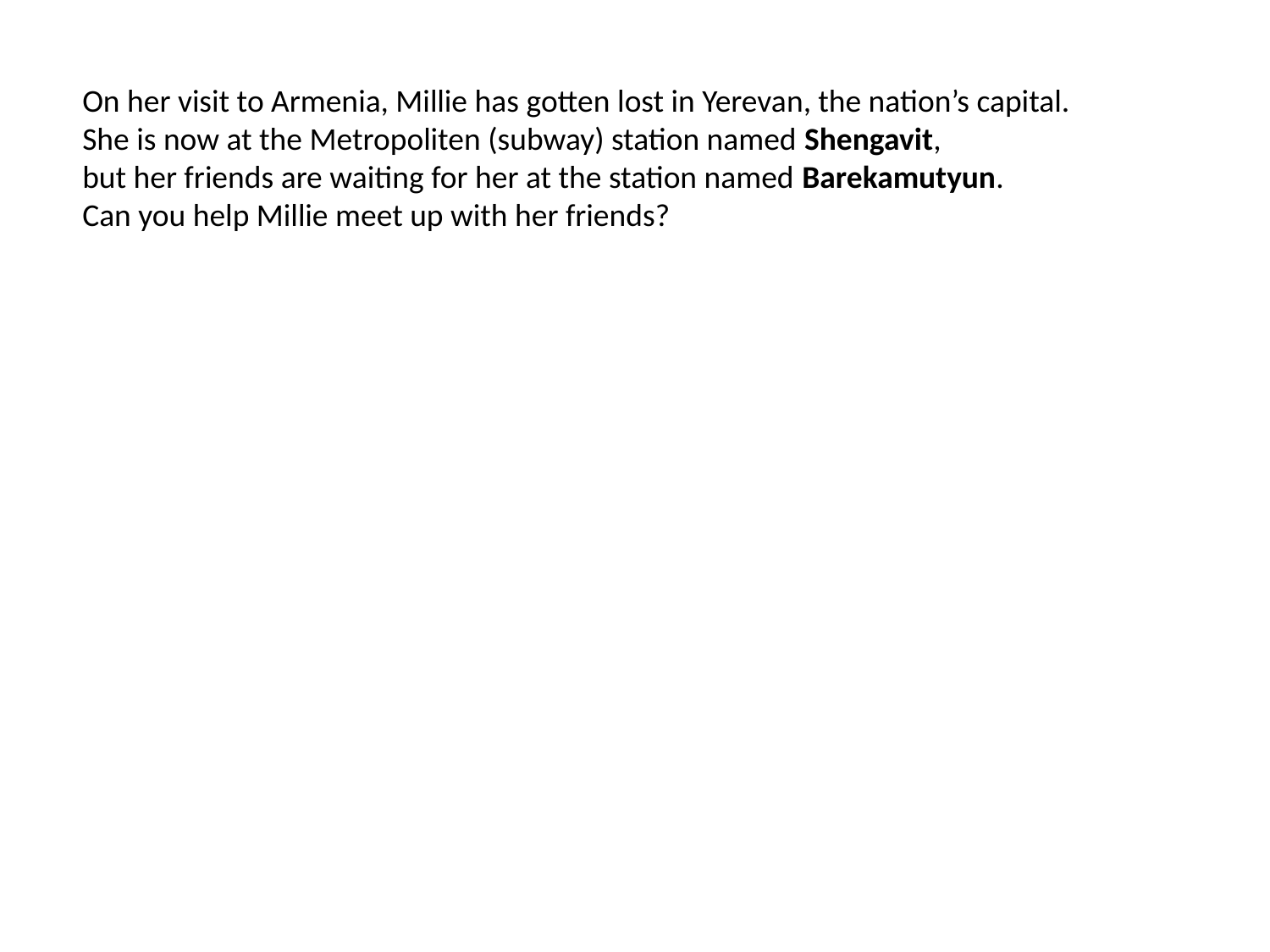

On her visit to Armenia, Millie has gotten lost in Yerevan, the nation’s capital.
She is now at the Metropoliten (subway) station named Shengavit,
but her friends are waiting for her at the station named Barekamutyun.
Can you help Millie meet up with her friends?